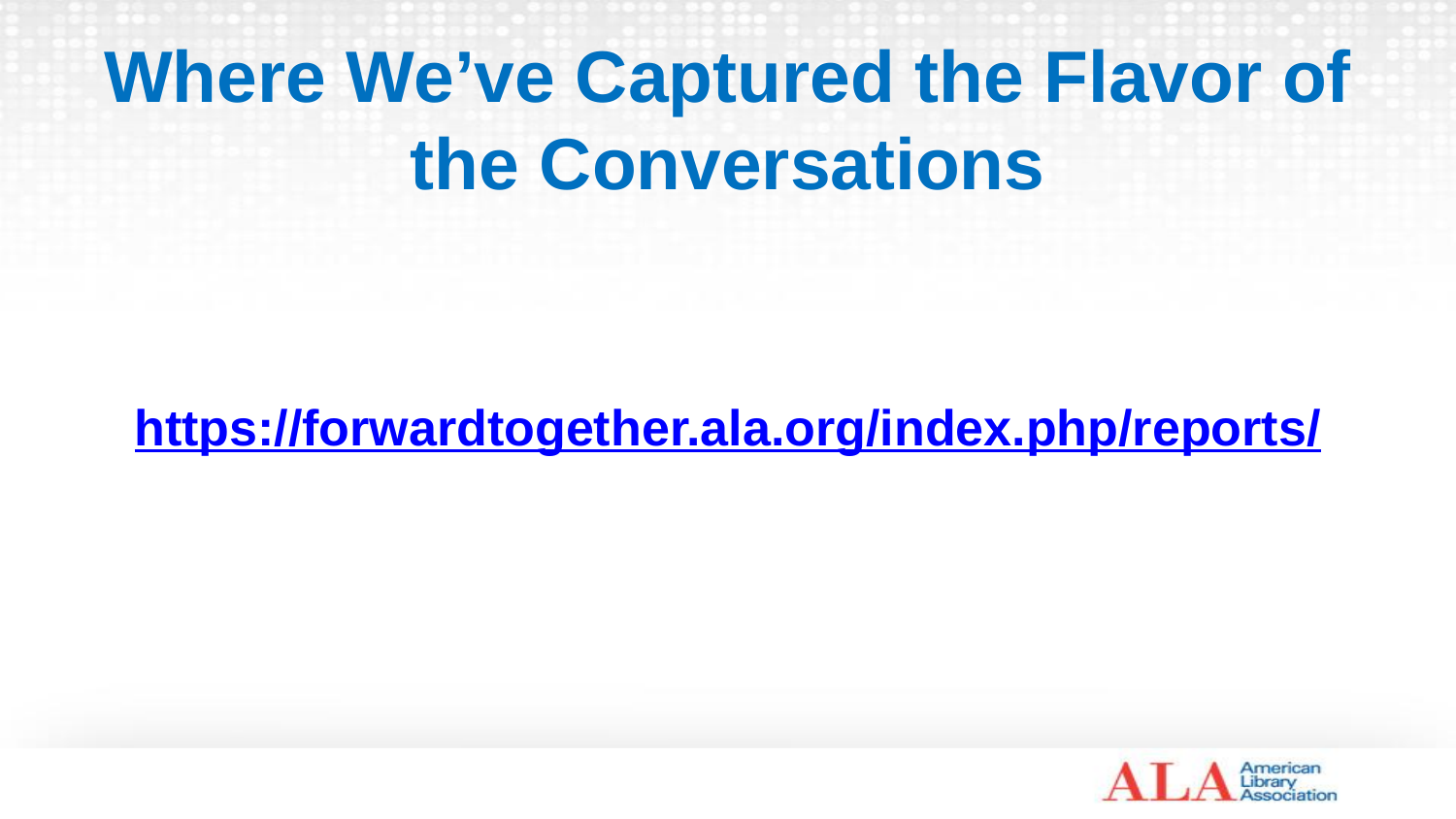

# Where We’ve Captured the Flavor of the Conversations

https://forwardtogether.ala.org/index.php/reports/